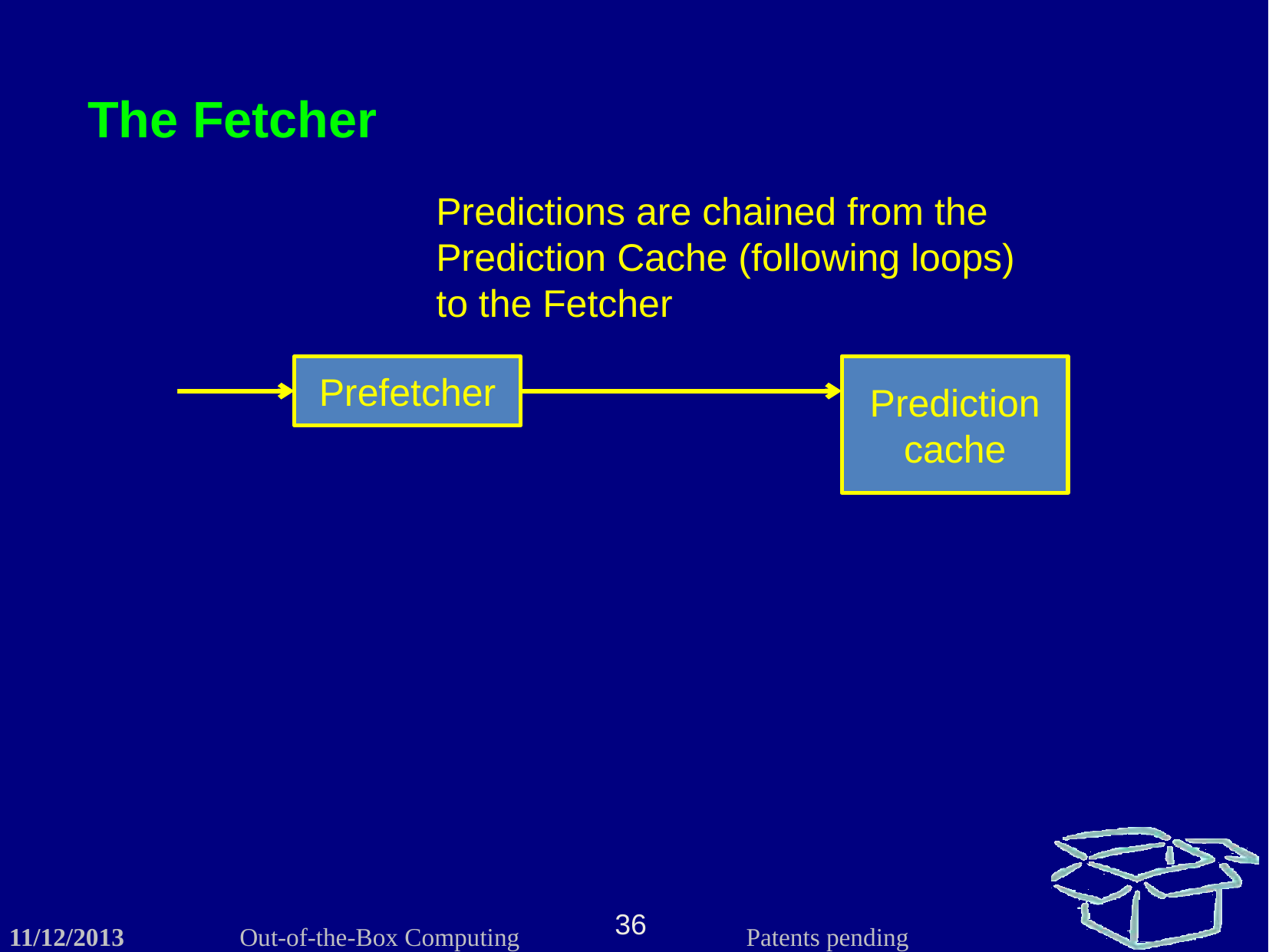

The Fetcher
Predictions are chained from the Prediction Cache (following loops) to the Fetcher
Prediction cache
Prefetcher